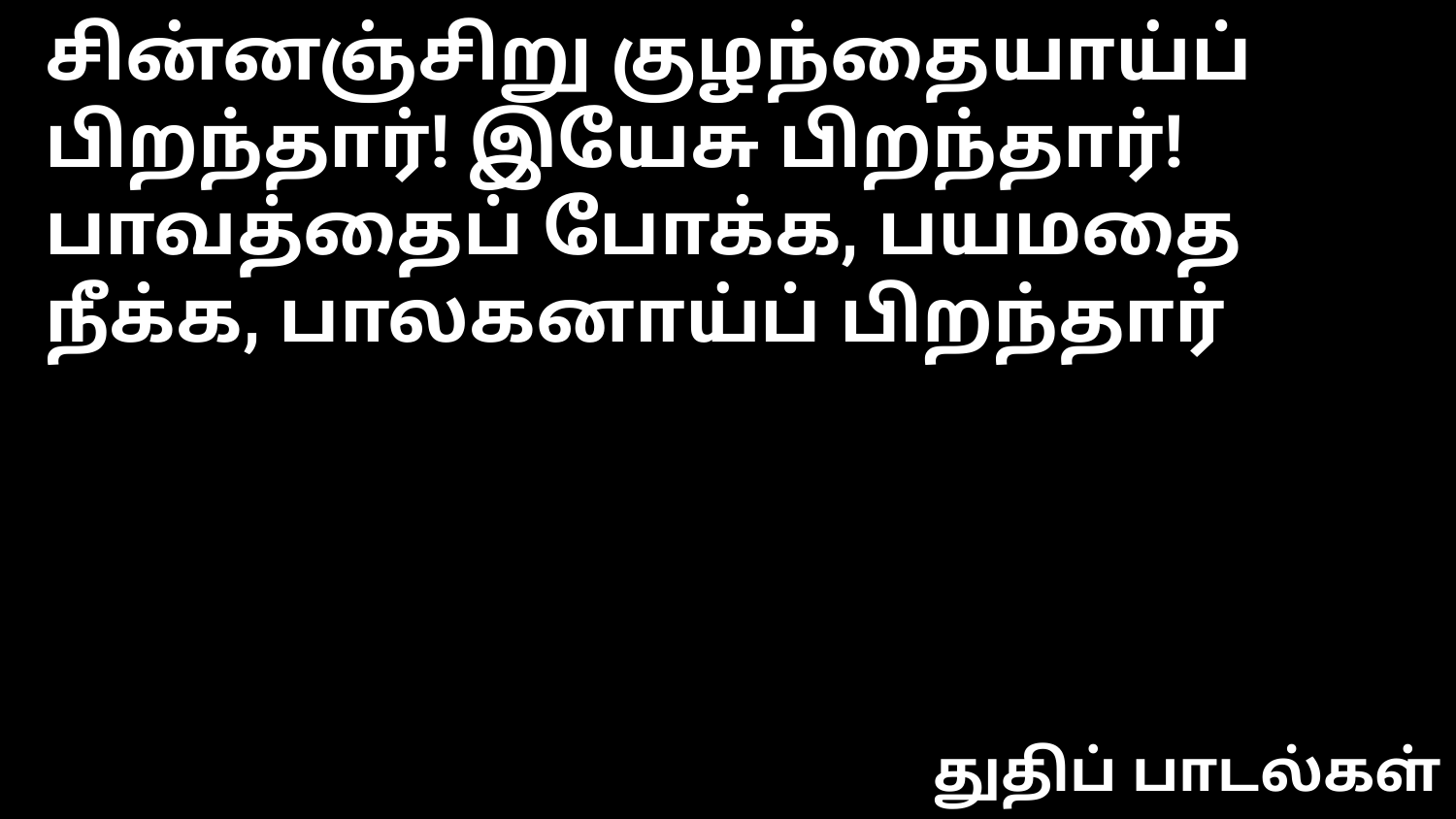

சின்னஞ்சிறு குழந்தையாய்ப் பிறந்தார்! இயேசு பிறந்தார்!
பாவத்தைப் போக்க, பயமதை நீக்க, பாலகனாய்ப் பிறந்தார்

துதிப் பாடல்கள்